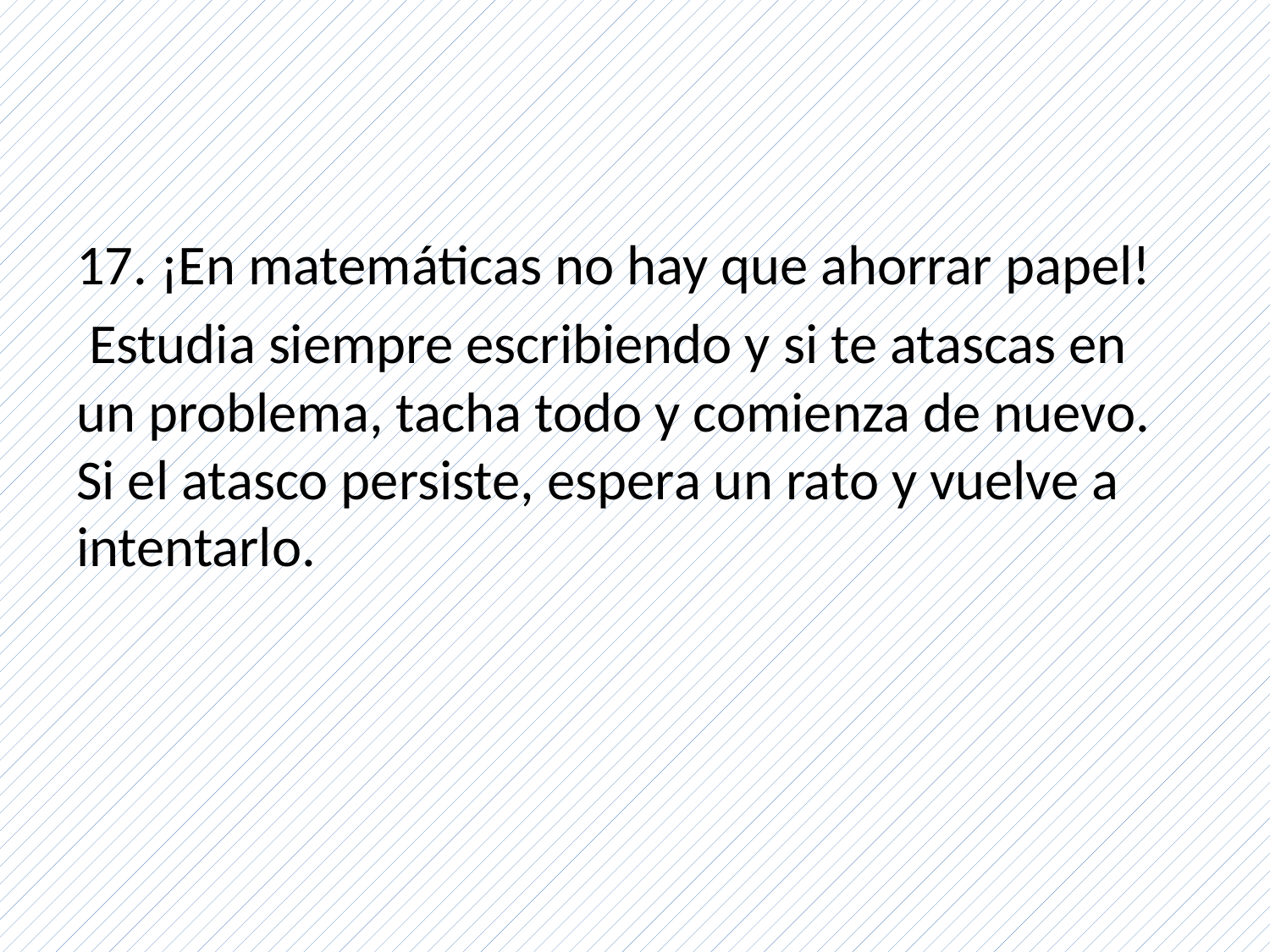

#
17. ¡En matemáticas no hay que ahorrar papel!
 Estudia siempre escribiendo y si te atascas en un problema, tacha todo y comienza de nuevo. Si el atasco persiste, espera un rato y vuelve a intentarlo.